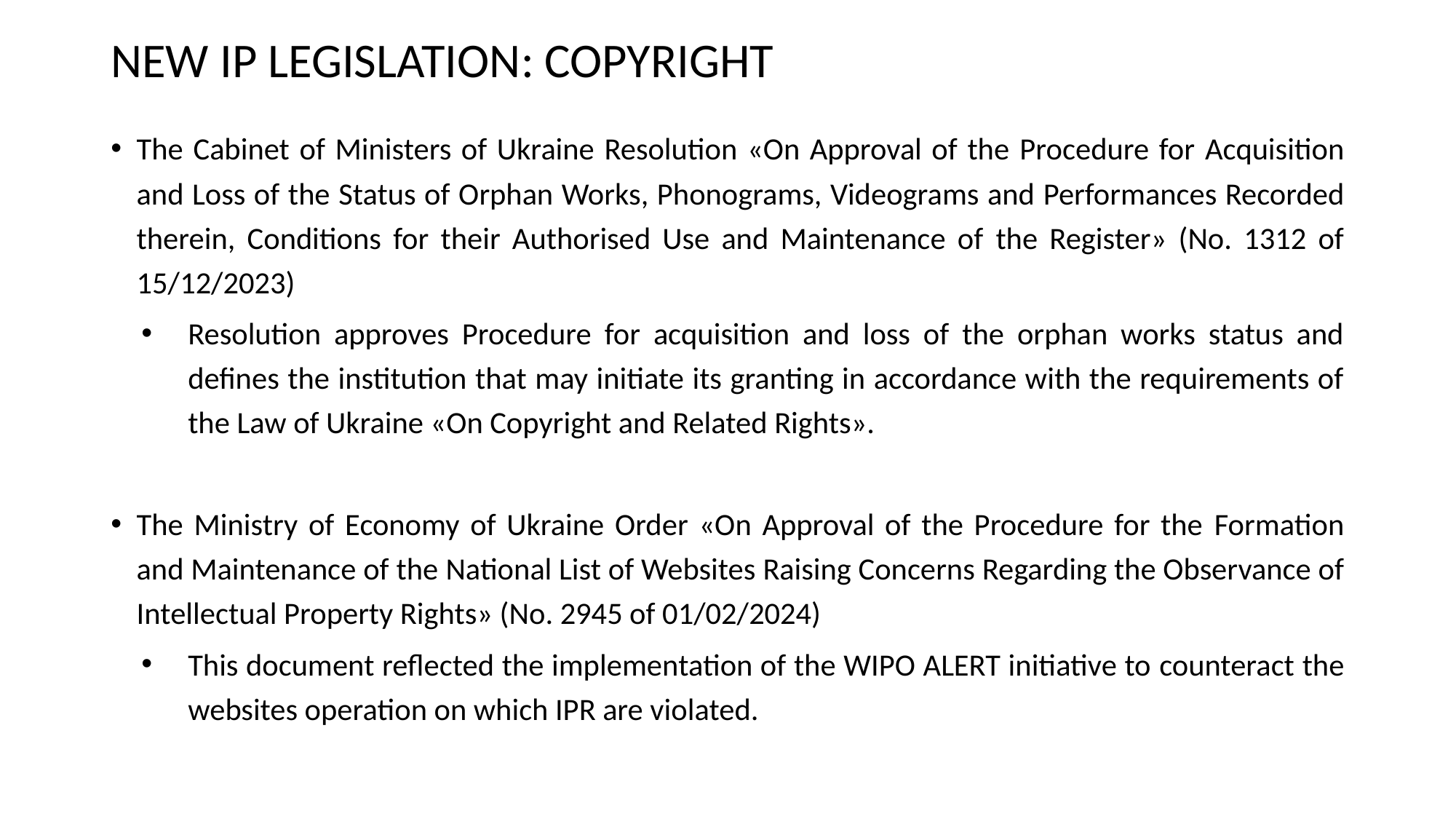

# NEW IP LEGISLATION: COPYRIGHT
The Cabinet of Ministers of Ukraine Resolution «On Approval of the Procedure for Acquisition and Loss of the Status of Orphan Works, Phonograms, Videograms and Performances Recorded therein, Conditions for their Authorised Use and Maintenance of the Register» (No. 1312 of 15/12/2023)
Resolution approves Procedure for acquisition and loss of the orphan works status and defines the institution that may initiate its granting in accordance with the requirements of the Law of Ukraine «On Copyright and Related Rights».

The Ministry of Economy of Ukraine Order «On Approval of the Procedure for the Formation and Maintenance of the National List of Websites Raising Concerns Regarding the Observance of Intellectual Property Rights» (No. 2945 of 01/02/2024)
This document reflected the implementation of the WIPO ALERT initiative to counteract the websites operation on which IPR are violated.